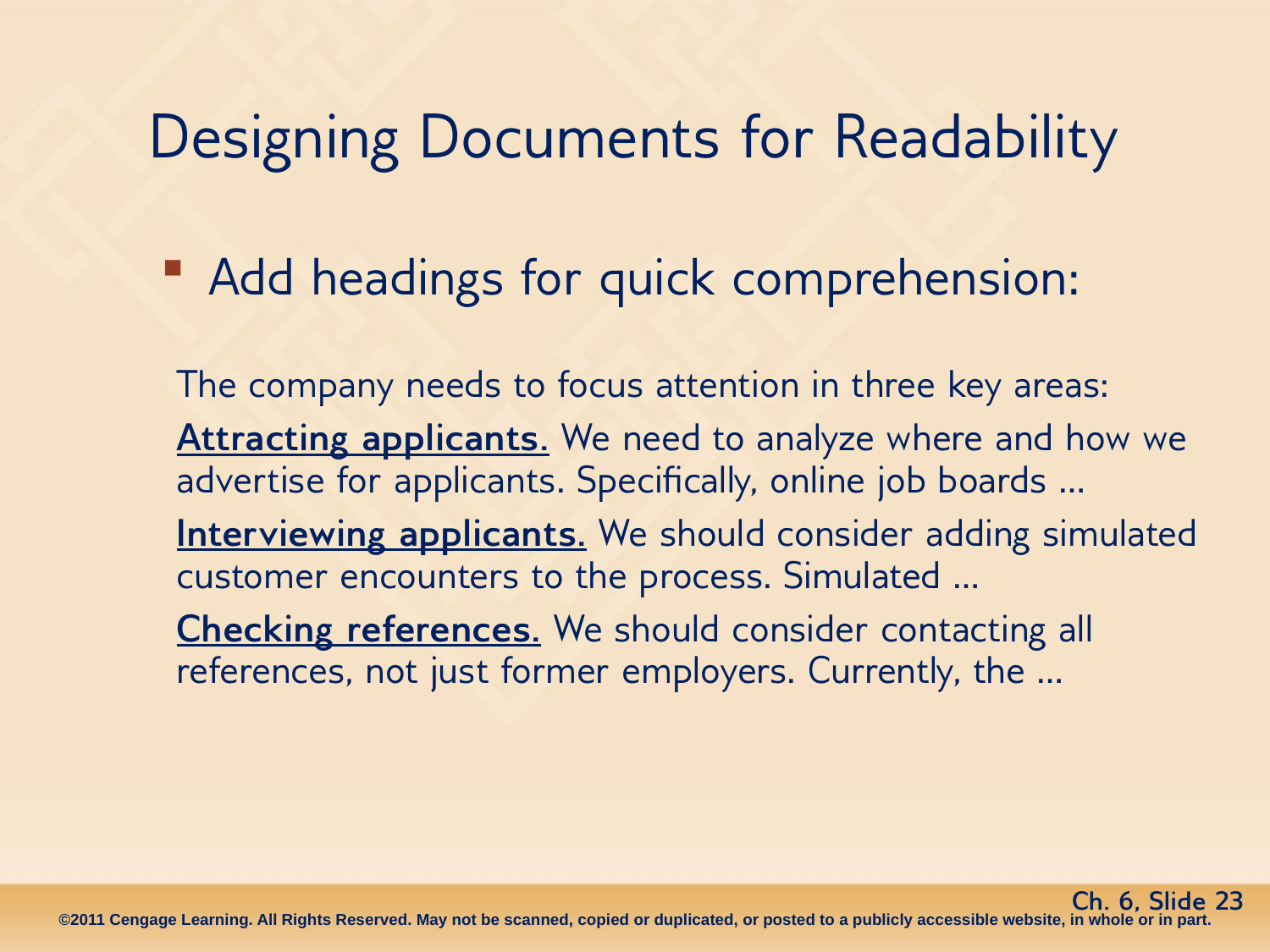

# Designing Documents for Readability
Add headings for quick comprehension:

The company needs to focus attention in three key areas:
Attracting applicants. We need to analyze where and how we advertise for applicants. Specifically, online job boards …
Interviewing applicants. We should consider adding simulated customer encounters to the process. Simulated …
Checking references. We should consider contacting all references, not just former employers. Currently, the …